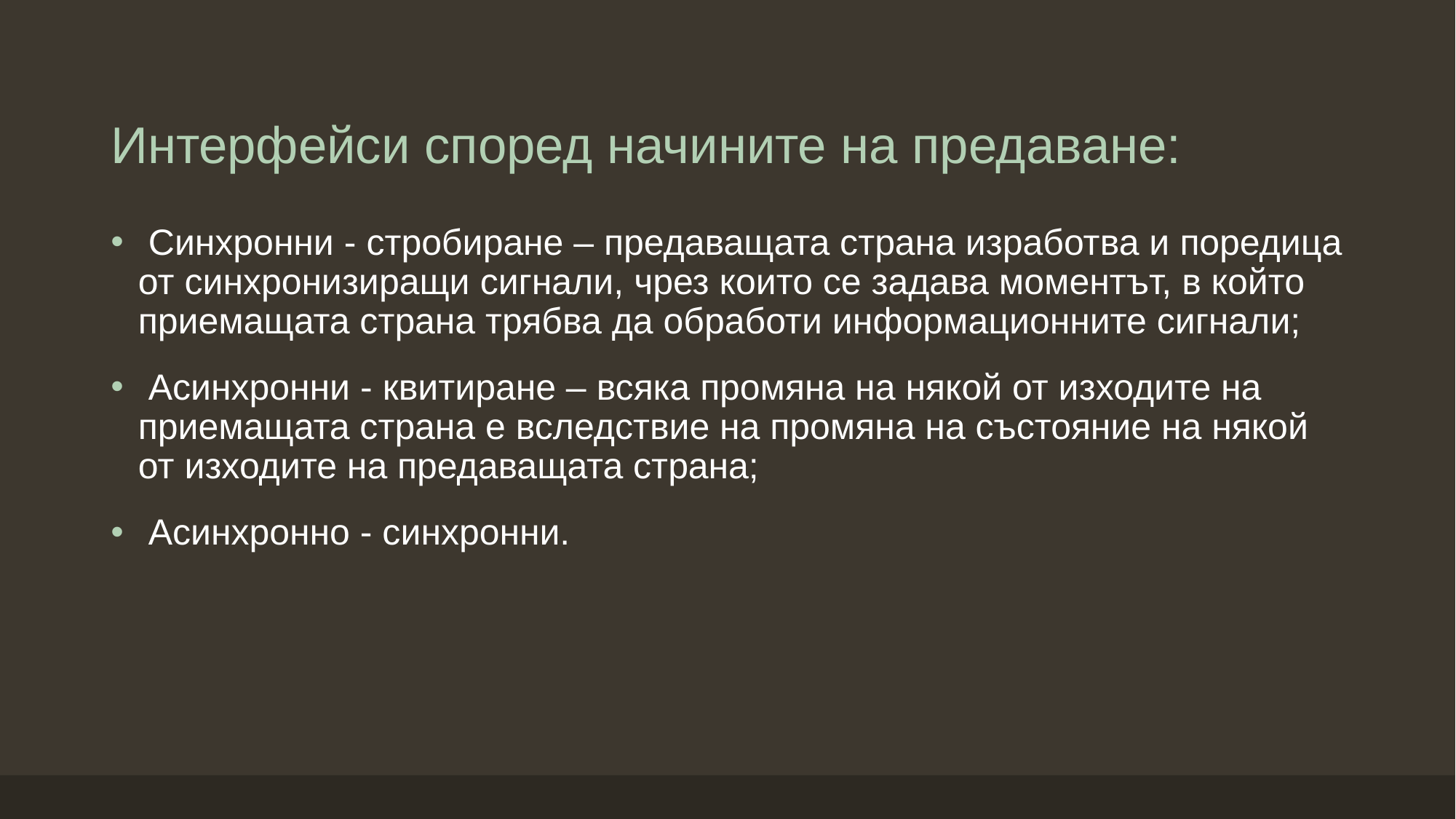

# Интерфейси според начините на предаване:
 Синхронни - стробиране – предаващата страна изработва и поредица от синхронизиращи сигнали, чрез които се задава моментът, в който приемащата страна трябва да обработи информационните сигнали;
 Асинхронни - квитиране – всяка промяна на някой от изходите на приемащата страна е вследствие на промяна на състояние на някой от изходите на предаващата страна;
 Асинхронно - синхронни.